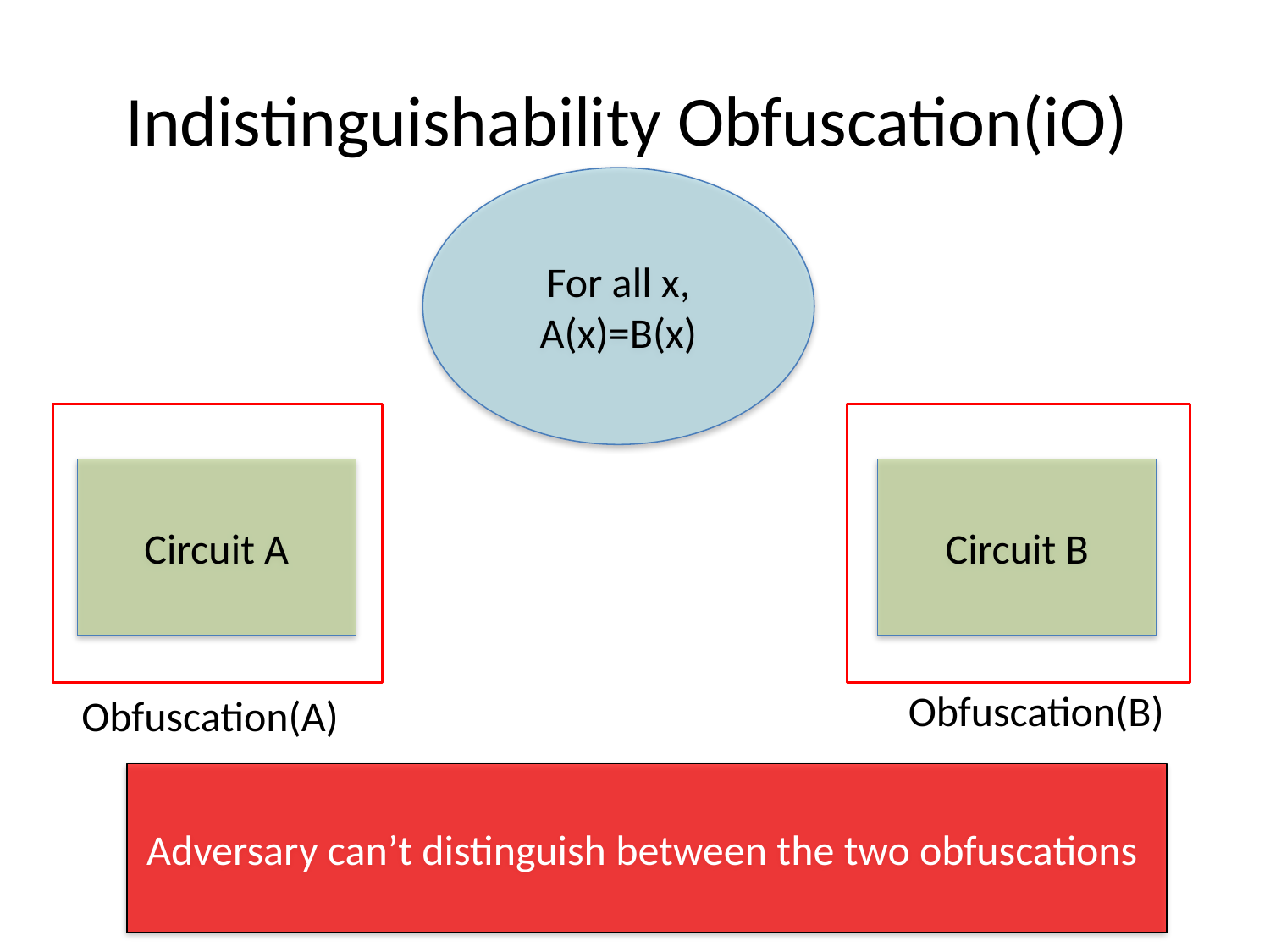

# Indistinguishability Obfuscation(iO)
For all x,
A(x)=B(x)

Obfuscation(B)
Obfuscation(A)
Circuit A
Circuit B
Adversary can’t distinguish between the two obfuscations